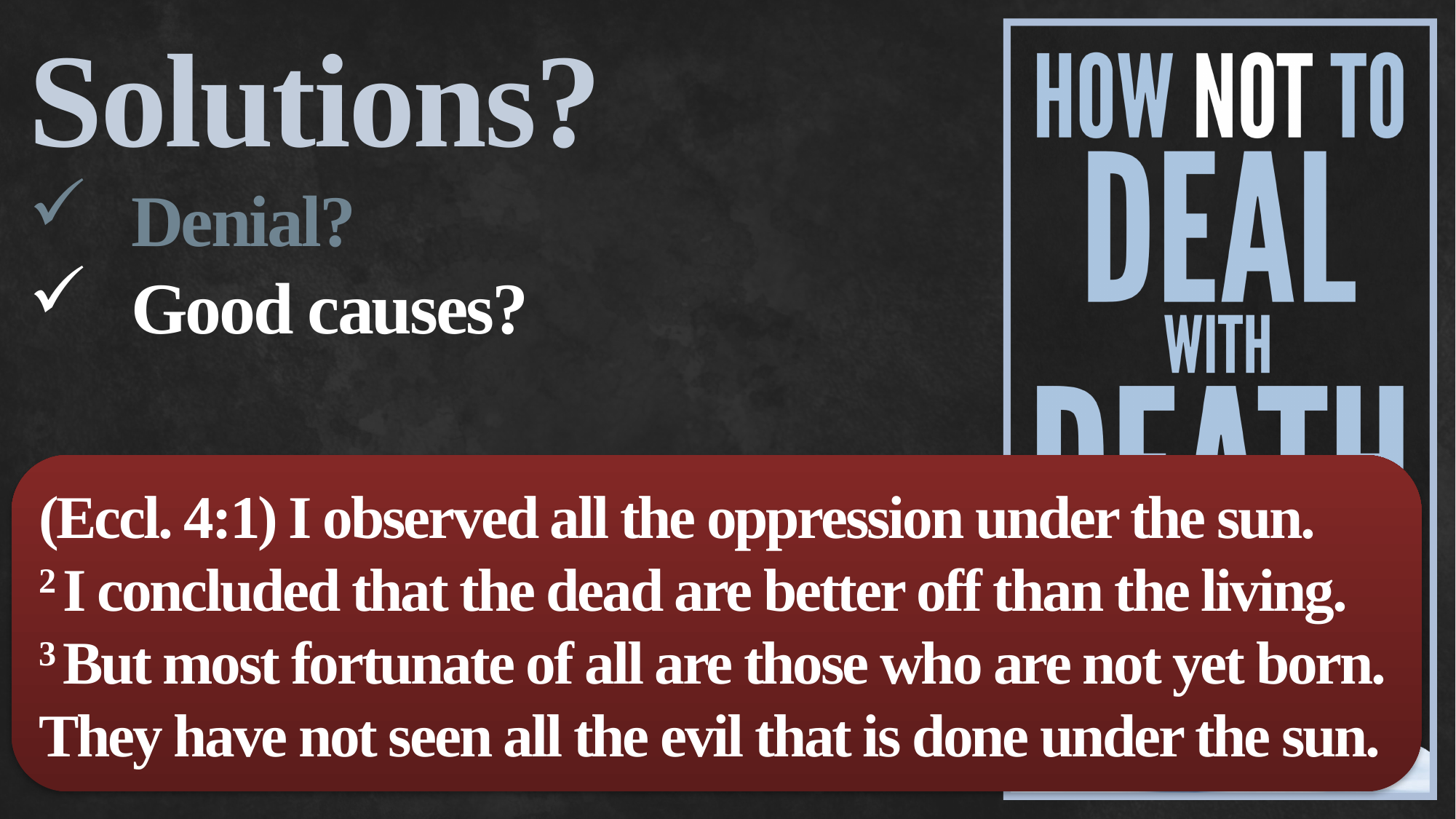

Solutions?
Denial?
Good causes?
(Eccl. 4:1) I observed all the oppression under the sun.
2 I concluded that the dead are better off than the living.
3 But most fortunate of all are those who are not yet born.
They have not seen all the evil that is done under the sun.